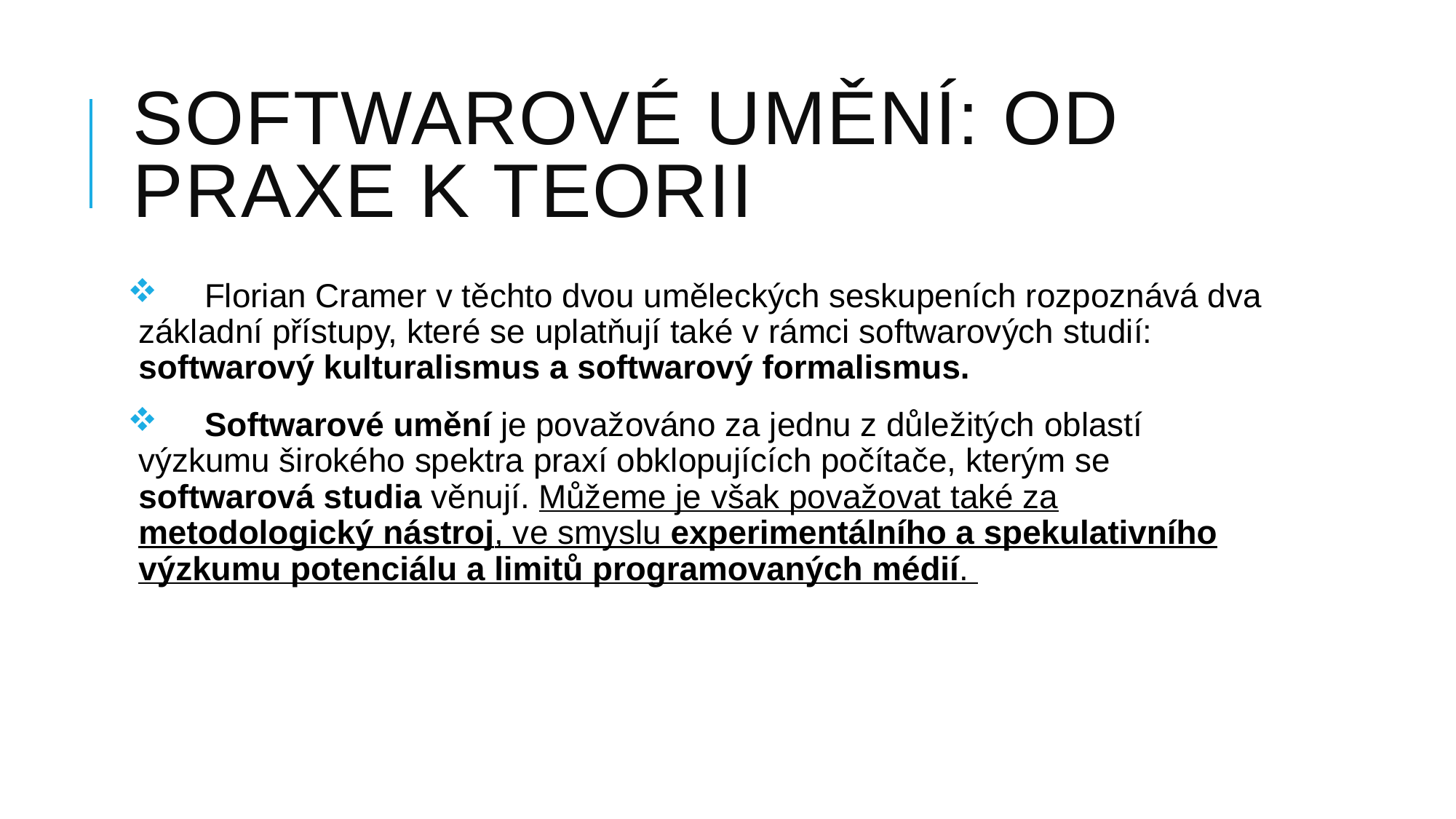

# Softwarové umění: od praxe k teorii
     Florian Cramer v těchto dvou uměleckých seskupeních rozpoznává dva základní přístupy, které se uplatňují také v rámci softwarových studií: softwarový kulturalismus a softwarový formalismus.
     Softwarové umění je považováno za jednu z důležitých oblastí výzkumu širokého spektra praxí obklopujících počítače, kterým se softwarová studia věnují. Můžeme je však považovat také za metodologický nástroj, ve smyslu experimentálního a spekulativního výzkumu potenciálu a limitů programovaných médií.